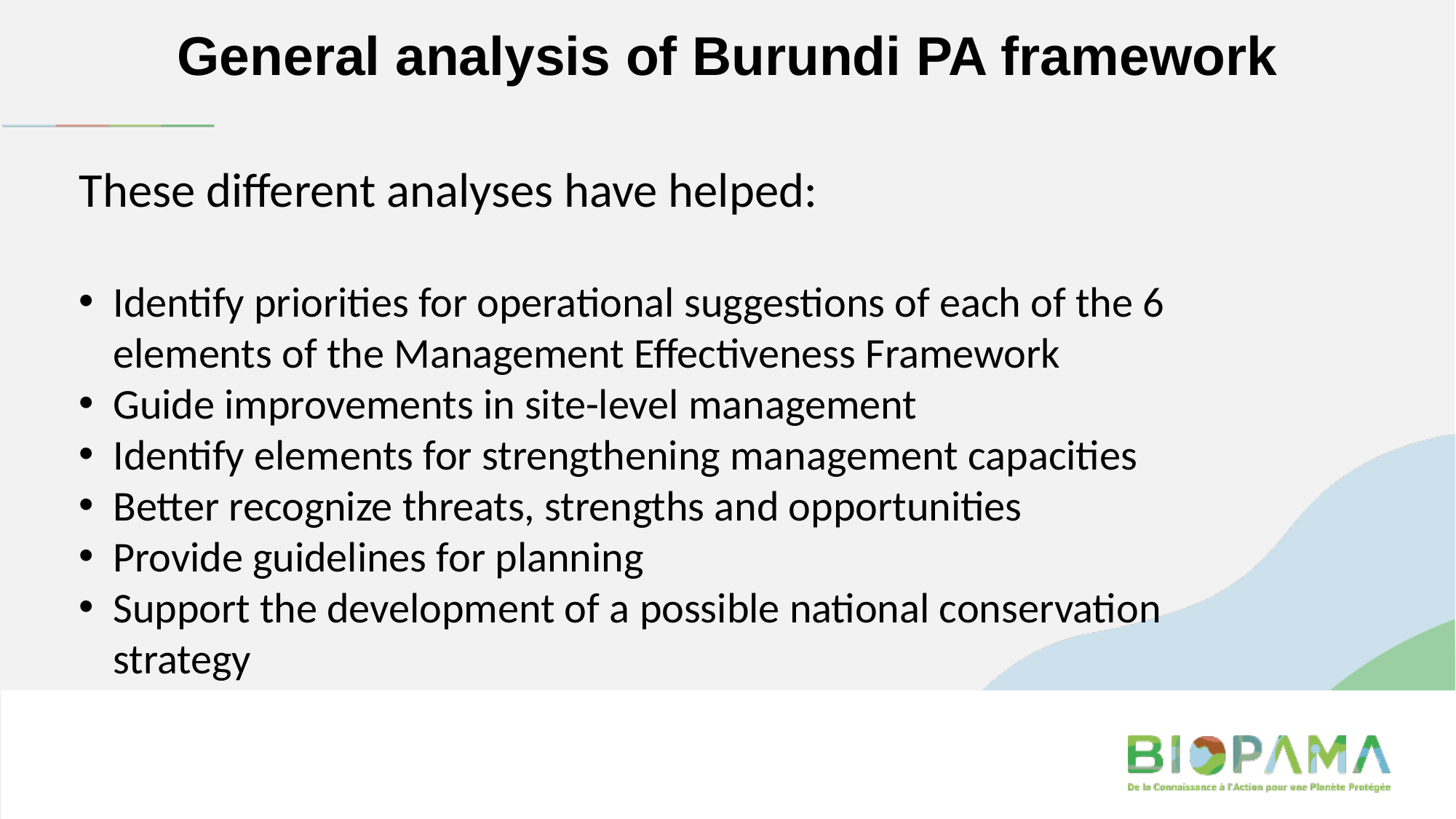

General analysis of Burundi PA framework
These different analyses have helped:

Identify priorities for operational suggestions of each of the 6 elements of the Management Effectiveness Framework
Guide improvements in site-level management
Identify elements for strengthening management capacities
Better recognize threats, strengths and opportunities
Provide guidelines for planning
Support the development of a possible national conservation strategy